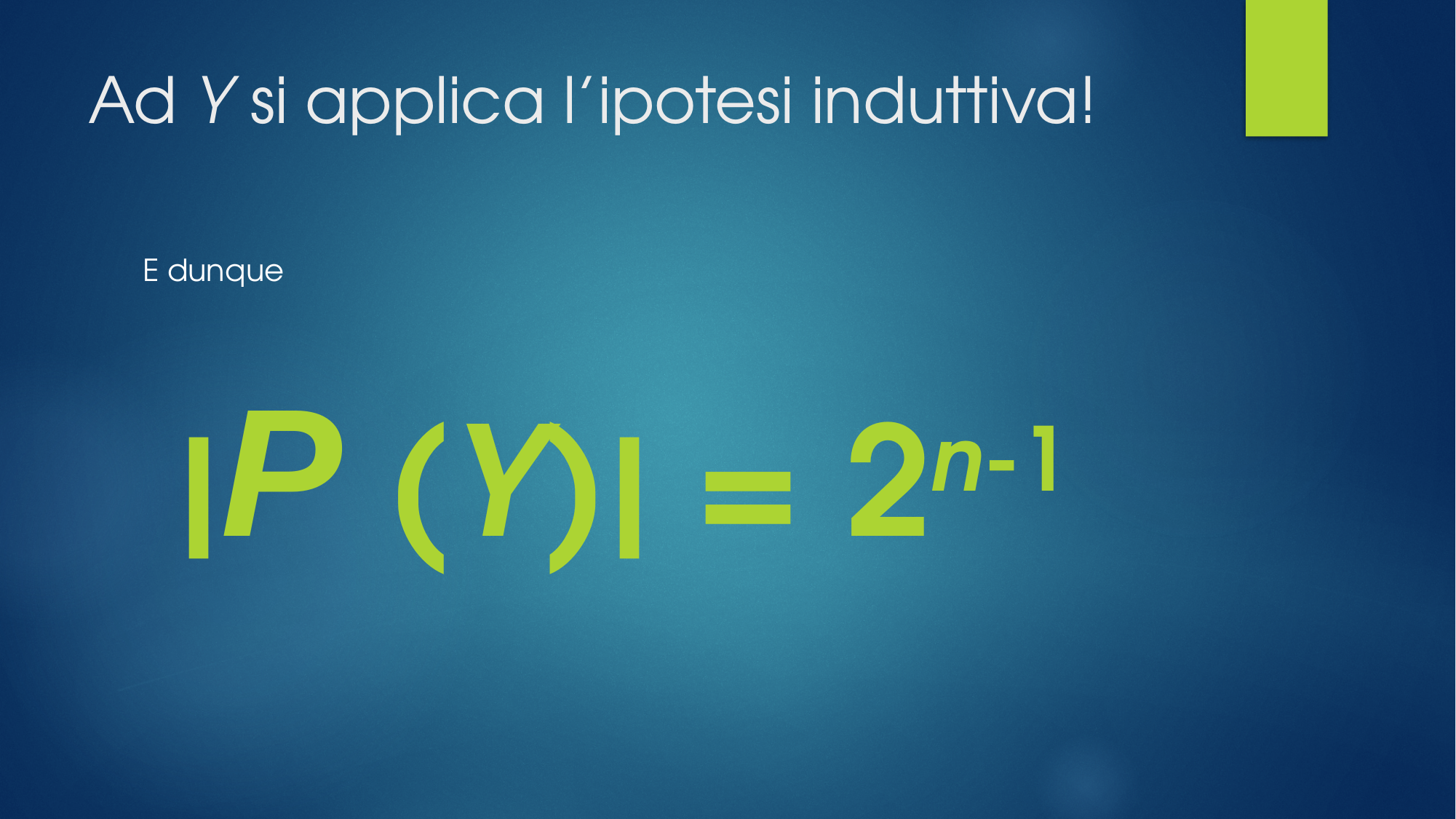

# Ad Y si applica l’ipotesi induttiva!
E dunque

|P (Y)| = 2n-1